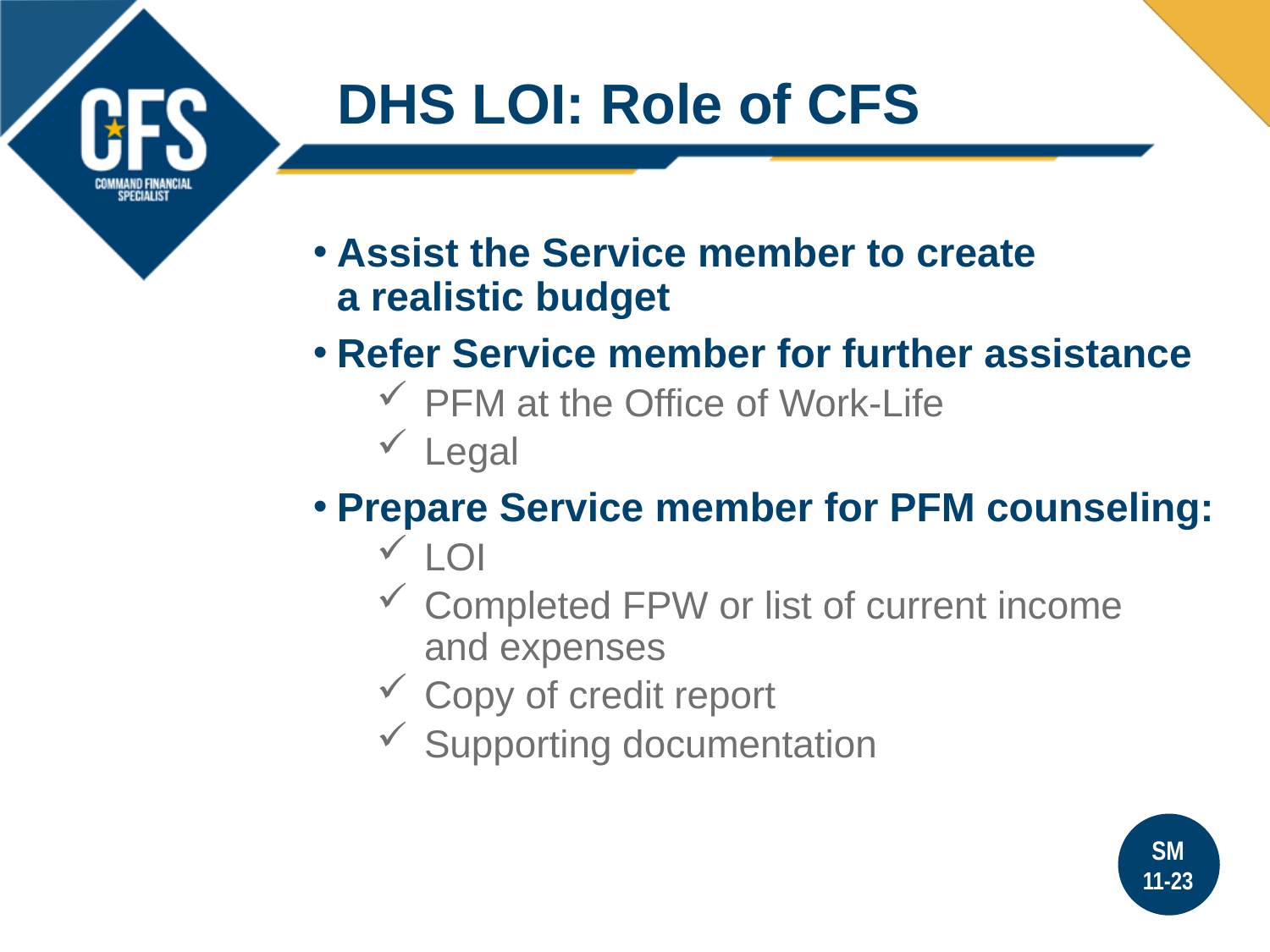

DHS LOI: Role of CFS
Assist the Service member to create
a realistic budget
Refer Service member for further assistance
PFM at the Office of Work-Life
Legal
Prepare Service member for PFM counseling:
LOI
Completed FPW or list of current income
and expenses
Copy of credit report
Supporting documentation

SM
11-23